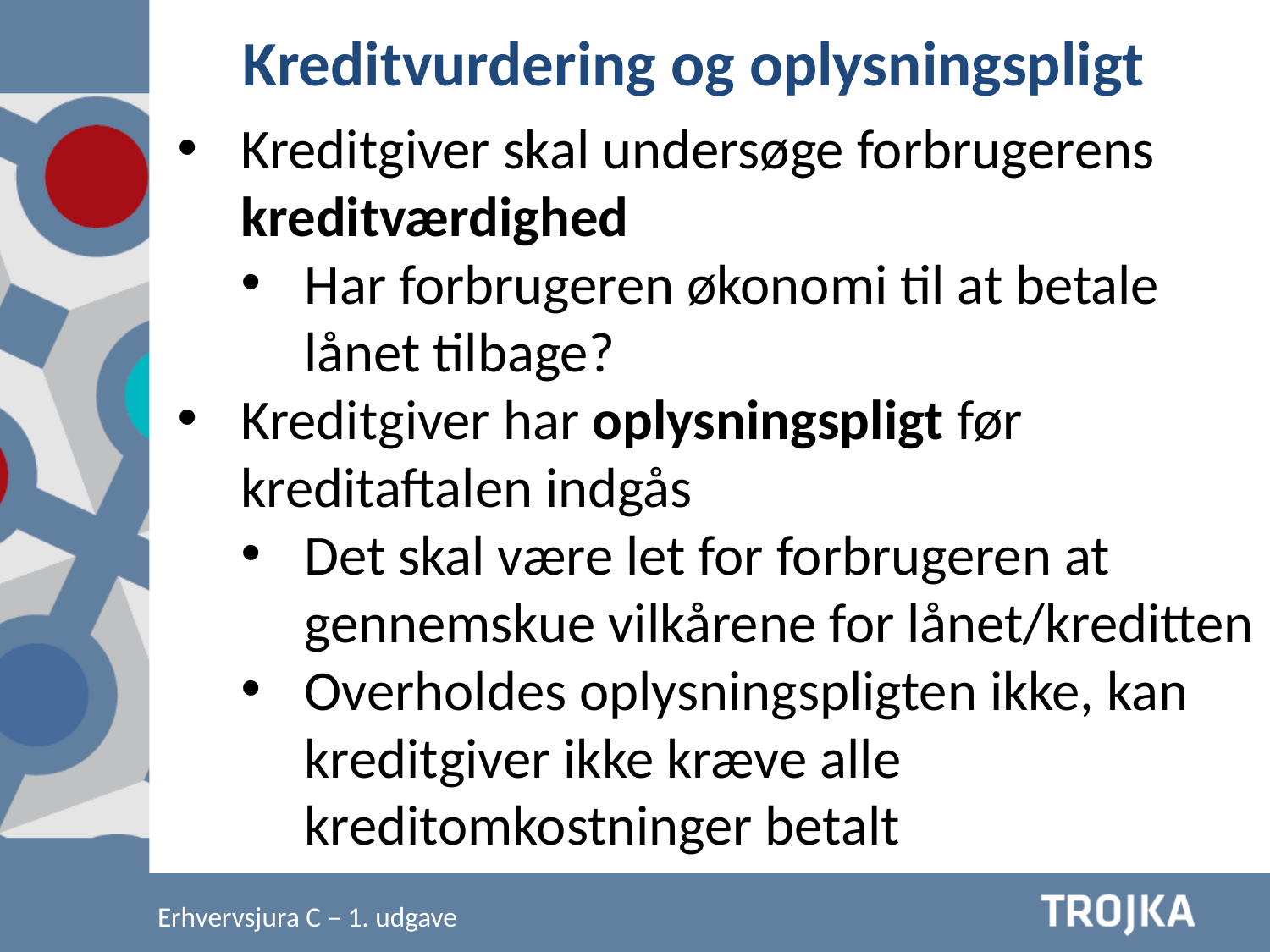

Kreditvurdering og oplysningspligt
Kreditgiver skal undersøge forbrugerens kreditværdighed
Har forbrugeren økonomi til at betale lånet tilbage?
Kreditgiver har oplysningspligt før kreditaftalen indgås
Det skal være let for forbrugeren at gennemskue vilkårene for lånet/kreditten
Overholdes oplysningspligten ikke, kan kreditgiver ikke kræve alle kreditomkostninger betalt